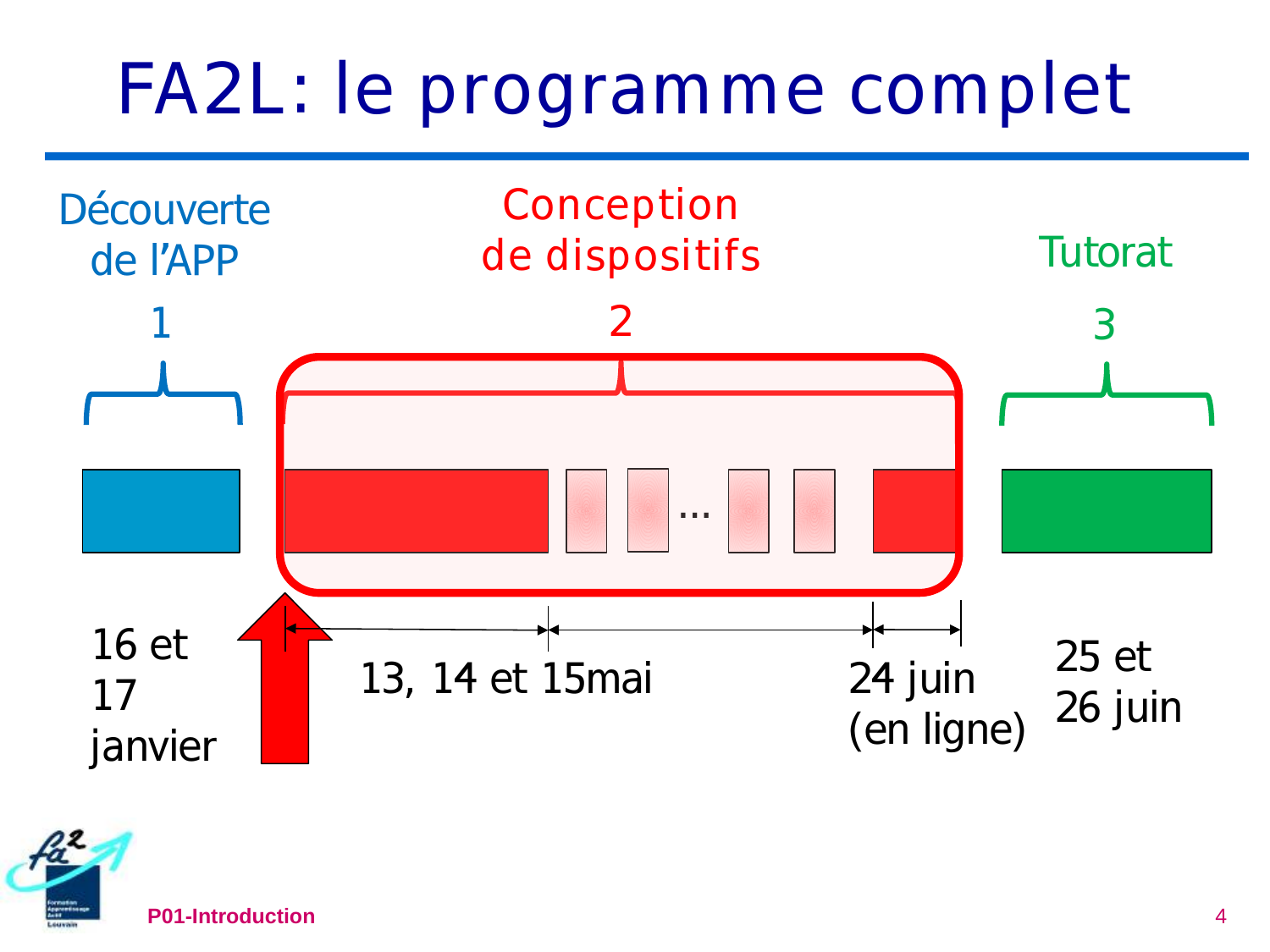

# FA2L: le programme complet

Conception
de dispositifs
Découverte
de l’APP
Tutorat
2
1

3

…

16 et 17 janvier
25 et 26 juin
13, 14 et 15mai
24 juin
(en ligne)
P01-Introduction